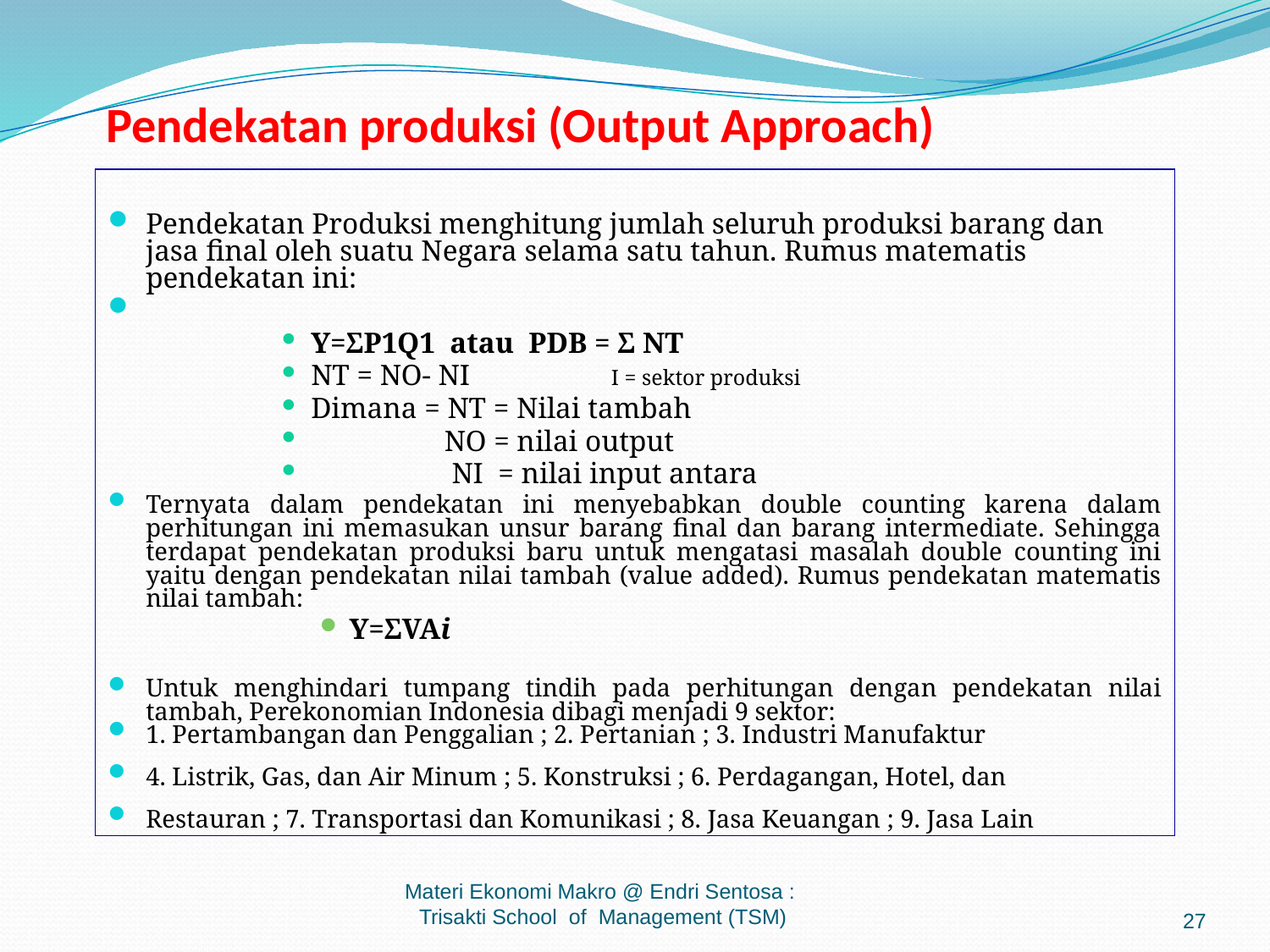

# Pendekatan produksi (Output Approach)

Pendekatan Produksi menghitung jumlah seluruh produksi barang dan jasa final oleh suatu Negara selama satu tahun. Rumus matematis pendekatan ini:

Y=ΣP1Q1  atau  PDB = Σ NT
NT = NO- NI                   I = sektor produksi
Dimana = NT = Nilai tambah
                  NO = nilai output
                   NI  = nilai input antara
Ternyata dalam pendekatan ini menyebabkan double counting karena dalam perhitungan ini memasukan unsur barang final dan barang intermediate. Sehingga terdapat pendekatan produksi baru untuk mengatasi masalah double counting ini yaitu dengan pendekatan nilai tambah (value added). Rumus pendekatan matematis nilai tambah:
Y=ΣVAi

Untuk menghindari tumpang tindih pada perhitungan dengan pendekatan nilai tambah, Perekonomian Indonesia dibagi menjadi 9 sektor:
1. Pertambangan dan Penggalian ; 2. Pertanian ; 3. Industri Manufaktur

4. Listrik, Gas, dan Air Minum ; 5. Konstruksi ; 6. Perdagangan, Hotel, dan

Restauran ; 7. Transportasi dan Komunikasi ; 8. Jasa Keuangan ; 9. Jasa Lain

Materi Ekonomi Makro @ Endri Sentosa :  Trisakti School  of  Management (TSM)
27